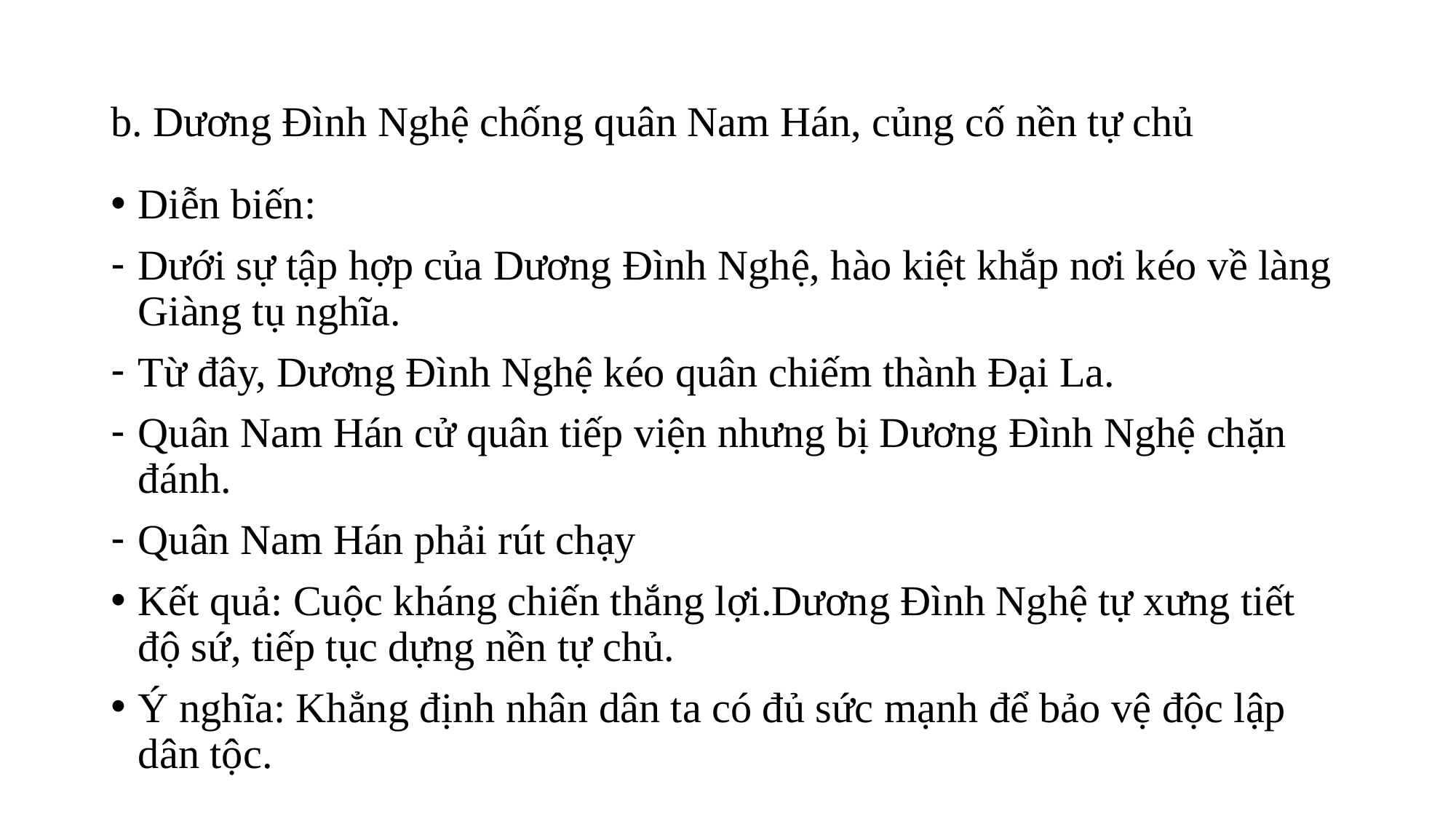

# b. Dương Đình Nghệ chống quân Nam Hán, củng cố nền tự chủ
Diễn biến:
Dưới sự tập hợp của Dương Đình Nghệ, hào kiệt khắp nơi kéo về làng Giàng tụ nghĩa.
Từ đây, Dương Đình Nghệ kéo quân chiếm thành Đại La.
Quân Nam Hán cử quân tiếp viện nhưng bị Dương Đình Nghệ chặn đánh.
Quân Nam Hán phải rút chạy
Kết quả: Cuộc kháng chiến thắng lợi.Dương Đình Nghệ tự xưng tiết độ sứ, tiếp tục dựng nền tự chủ.
Ý nghĩa: Khẳng định nhân dân ta có đủ sức mạnh để bảo vệ độc lập dân tộc.